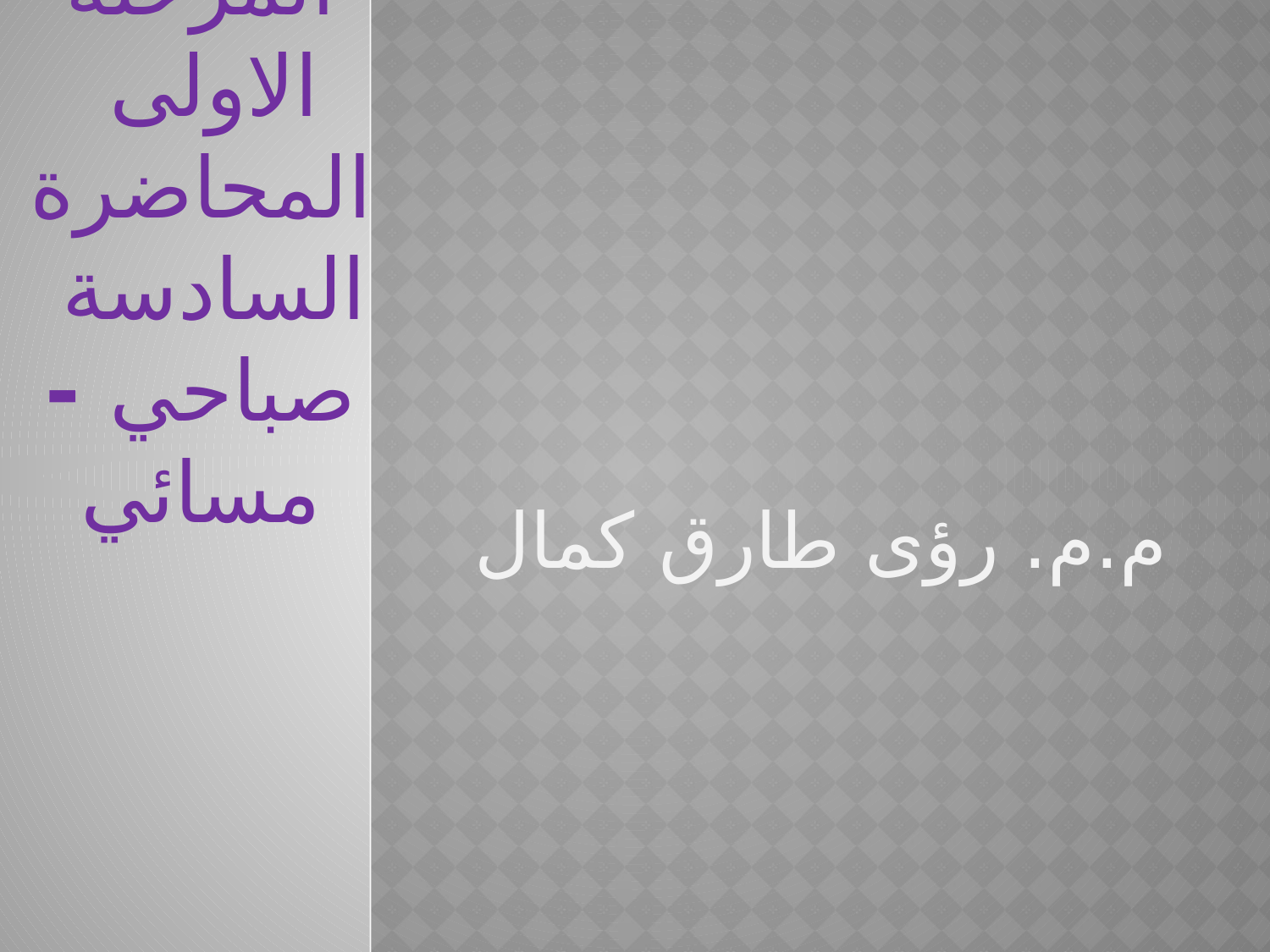

# مبادئ السياحة المرحلة الاولى المحاضرة السادسة صباحي - مسائي
م.م. رؤى طارق كمال